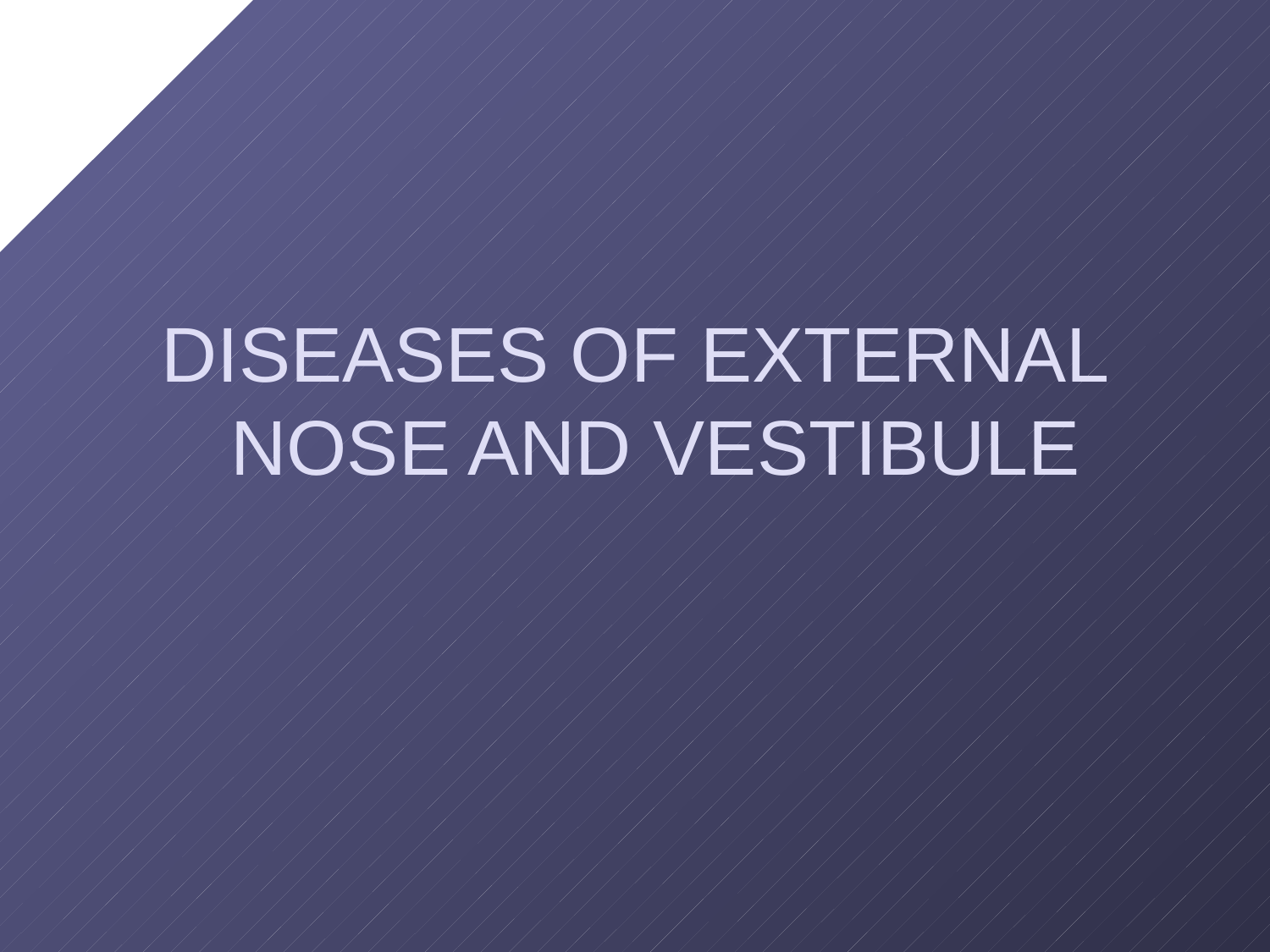

# DISEASES OF EXTERNAL  NOSE AND VESTIBULE